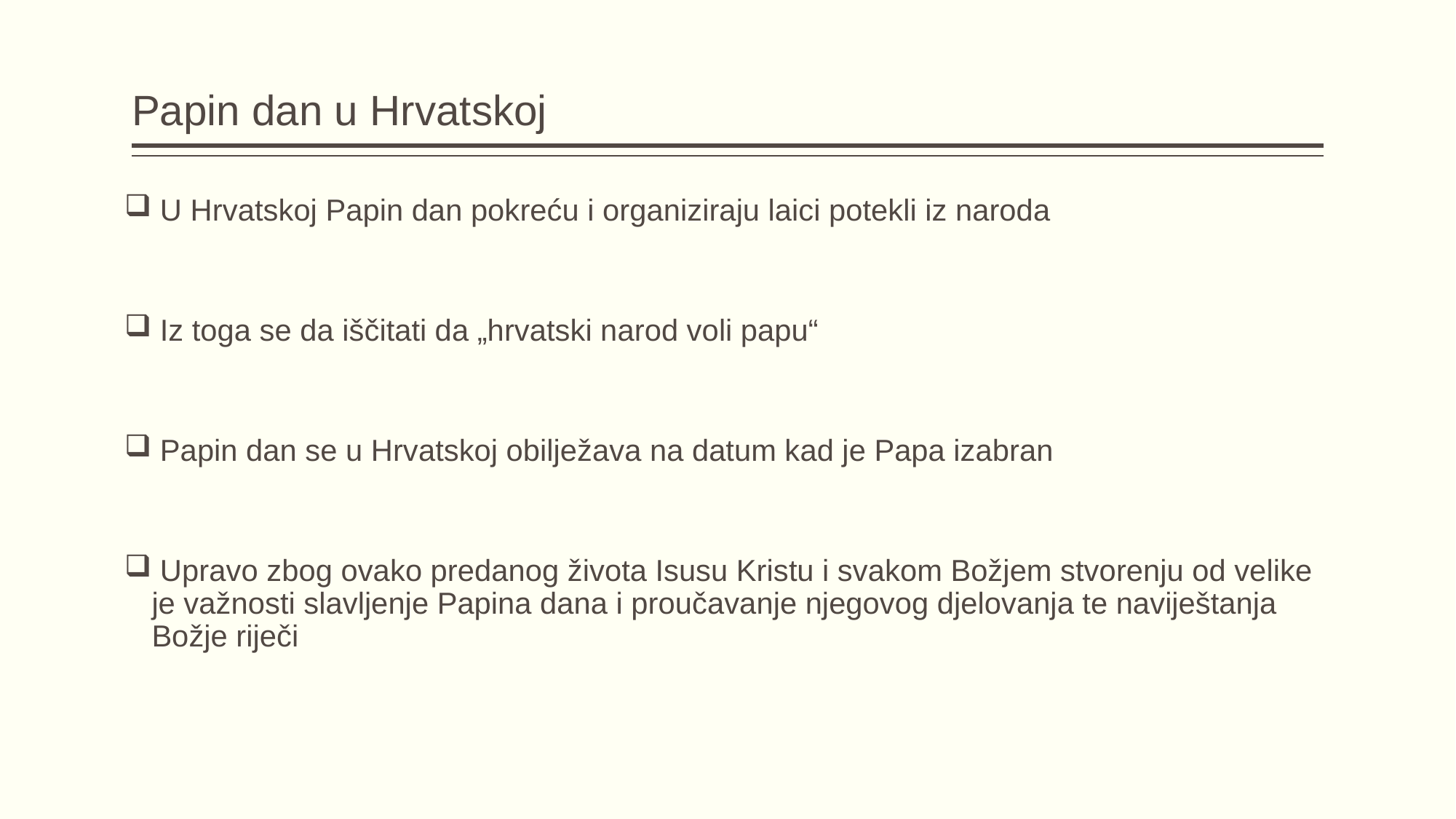

# Papin dan u Hrvatskoj
 U Hrvatskoj Papin dan pokreću i organiziraju laici potekli iz naroda

 Iz toga se da iščitati da „hrvatski narod voli papu“

 Papin dan se u Hrvatskoj obilježava na datum kad je Papa izabran

 Upravo zbog ovako predanog života Isusu Kristu i svakom Božjem stvorenju od velike je važnosti slavljenje Papina dana i proučavanje njegovog djelovanja te naviještanja Božje riječi